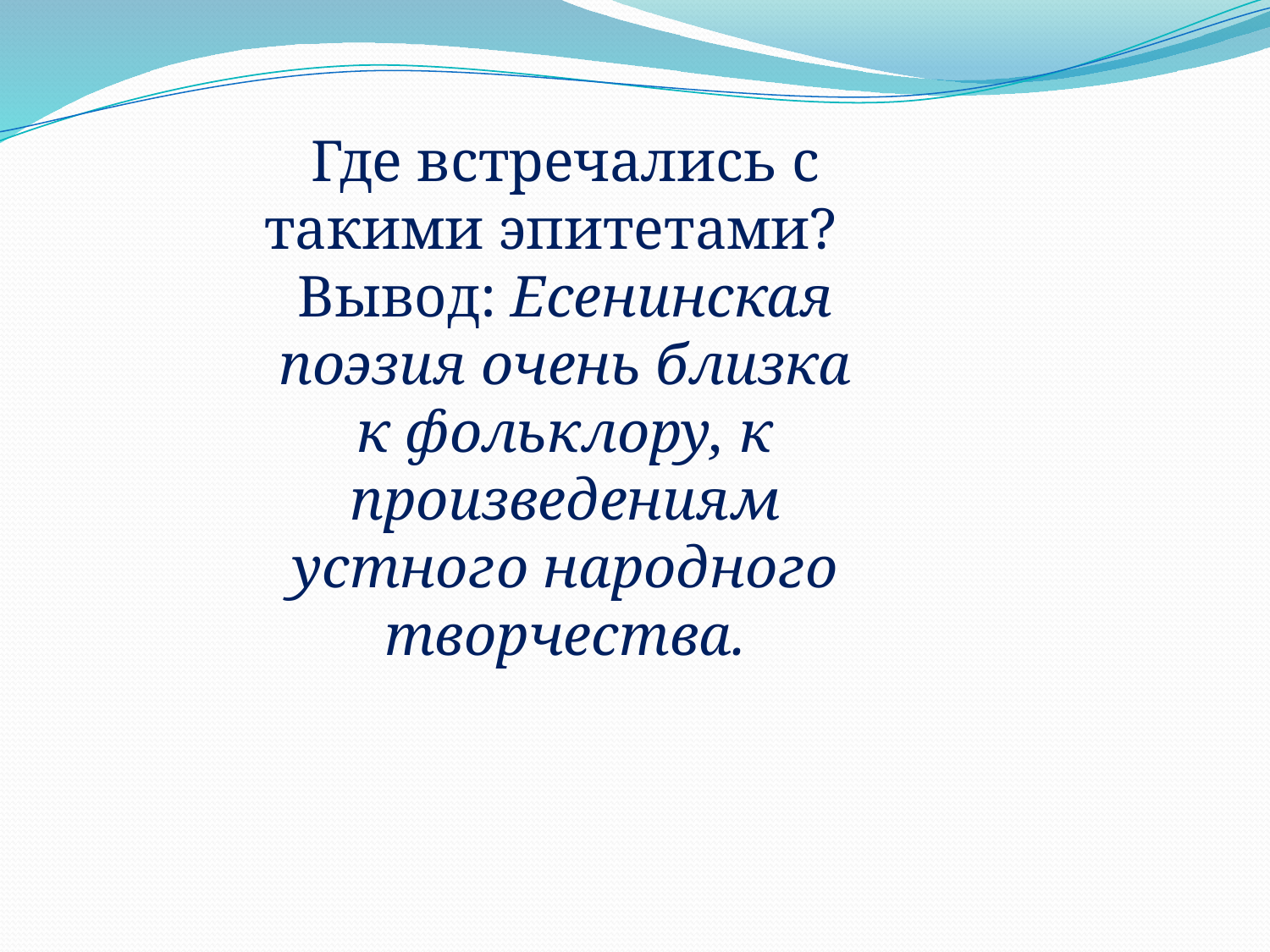

Где встречались с такими эпитетами?
Вывод: Есенинская поэзия очень близка к фольклору, к произведениям устного народного творчества.